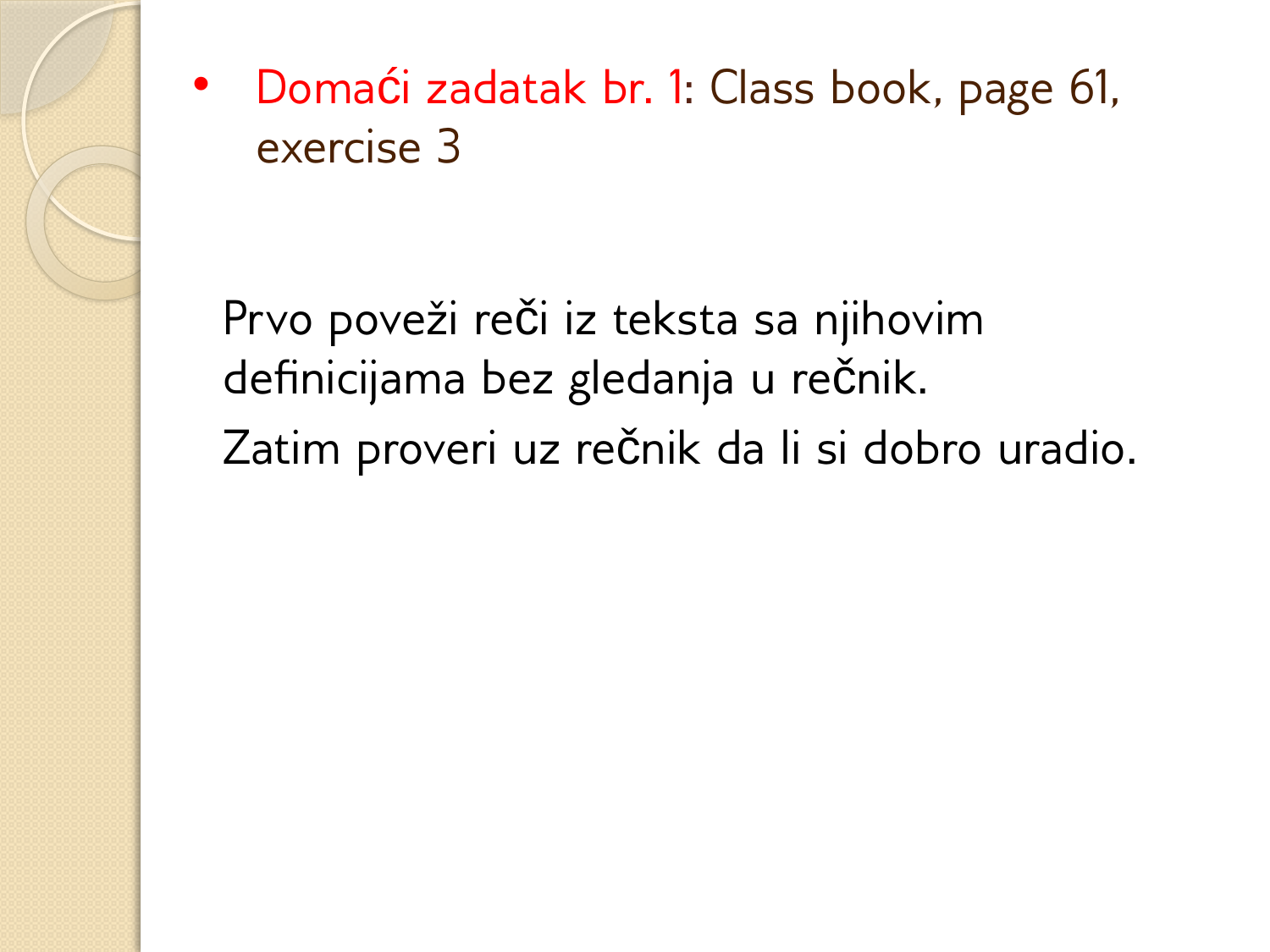

# Domaći zadatak br. 1: Class book, page 61, exercise 3

Prvo poveži reči iz teksta sa njihovim definicijama bez gledanja u rečnik.
Zatim proveri uz rečnik da li si dobro uradio.